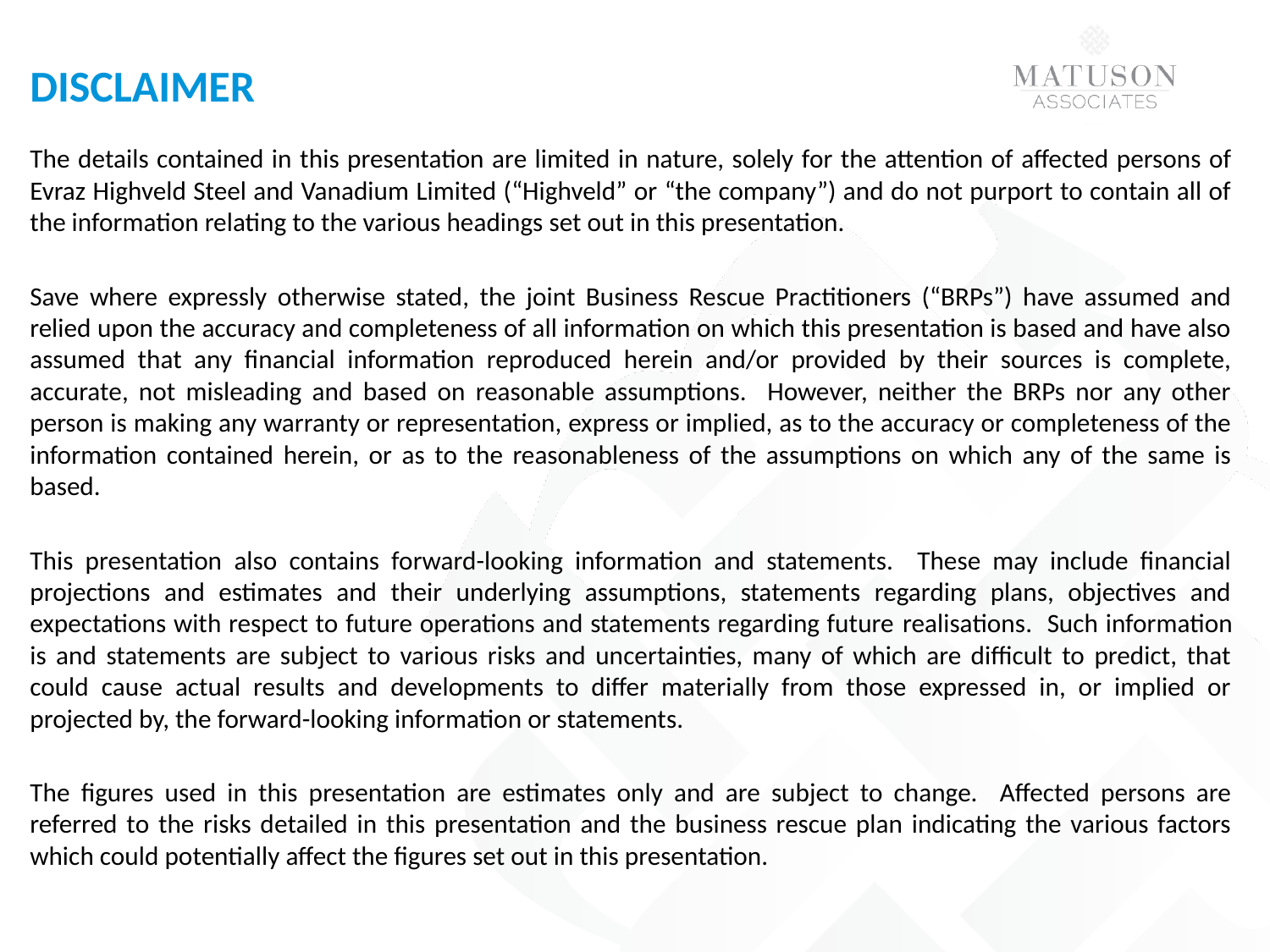

# Disclaimer
The details contained in this presentation are limited in nature, solely for the attention of affected persons of Evraz Highveld Steel and Vanadium Limited (“Highveld” or “the company”) and do not purport to contain all of the information relating to the various headings set out in this presentation.

Save where expressly otherwise stated, the joint Business Rescue Practitioners (“BRPs”) have assumed and relied upon the accuracy and completeness of all information on which this presentation is based and have also assumed that any financial information reproduced herein and/or provided by their sources is complete, accurate, not misleading and based on reasonable assumptions.  However, neither the BRPs nor any other person is making any warranty or representation, express or implied, as to the accuracy or completeness of the information contained herein, or as to the reasonableness of the assumptions on which any of the same is based.

This presentation also contains forward-looking information and statements.  These may include financial projections and estimates and their underlying assumptions, statements regarding plans, objectives and expectations with respect to future operations and statements regarding future realisations.  Such information is and statements are subject to various risks and uncertainties, many of which are difficult to predict, that could cause actual results and developments to differ materially from those expressed in, or implied or projected by, the forward-looking information or statements.

The figures used in this presentation are estimates only and are subject to change.  Affected persons are referred to the risks detailed in this presentation and the business rescue plan indicating the various factors which could potentially affect the figures set out in this presentation.